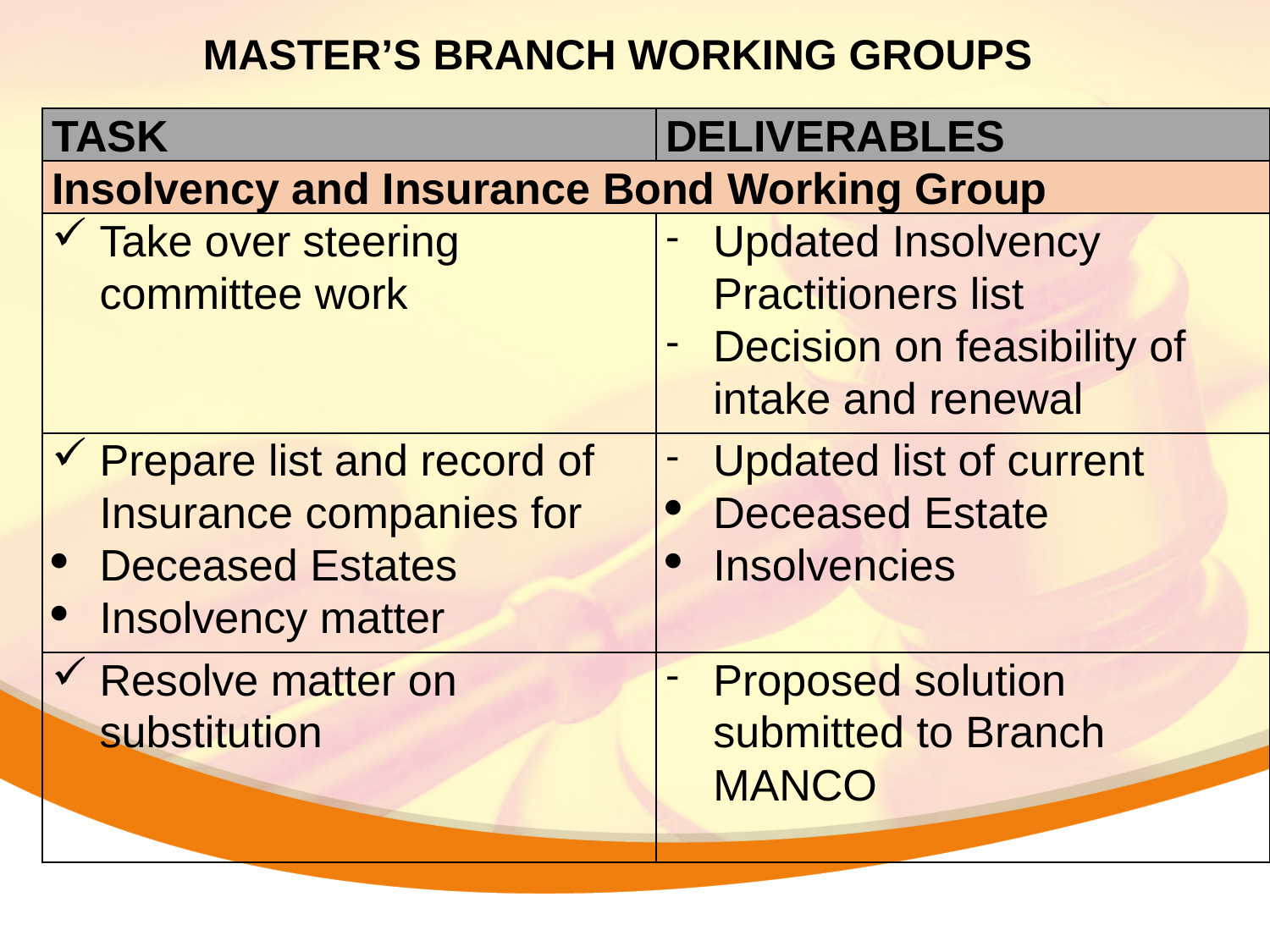

MASTER’S BRANCH WORKING GROUPS
| TASK | DELIVERABLES |
| --- | --- |
| Insolvency and Insurance Bond Working Group |  |
| Take over steering committee work | Updated Insolvency Practitioners list Decision on feasibility of intake and renewal |
| Prepare list and record of Insurance companies for Deceased Estates Insolvency matter | Updated list of current Deceased Estate Insolvencies |
| Resolve matter on substitution | Proposed solution submitted to Branch MANCO |